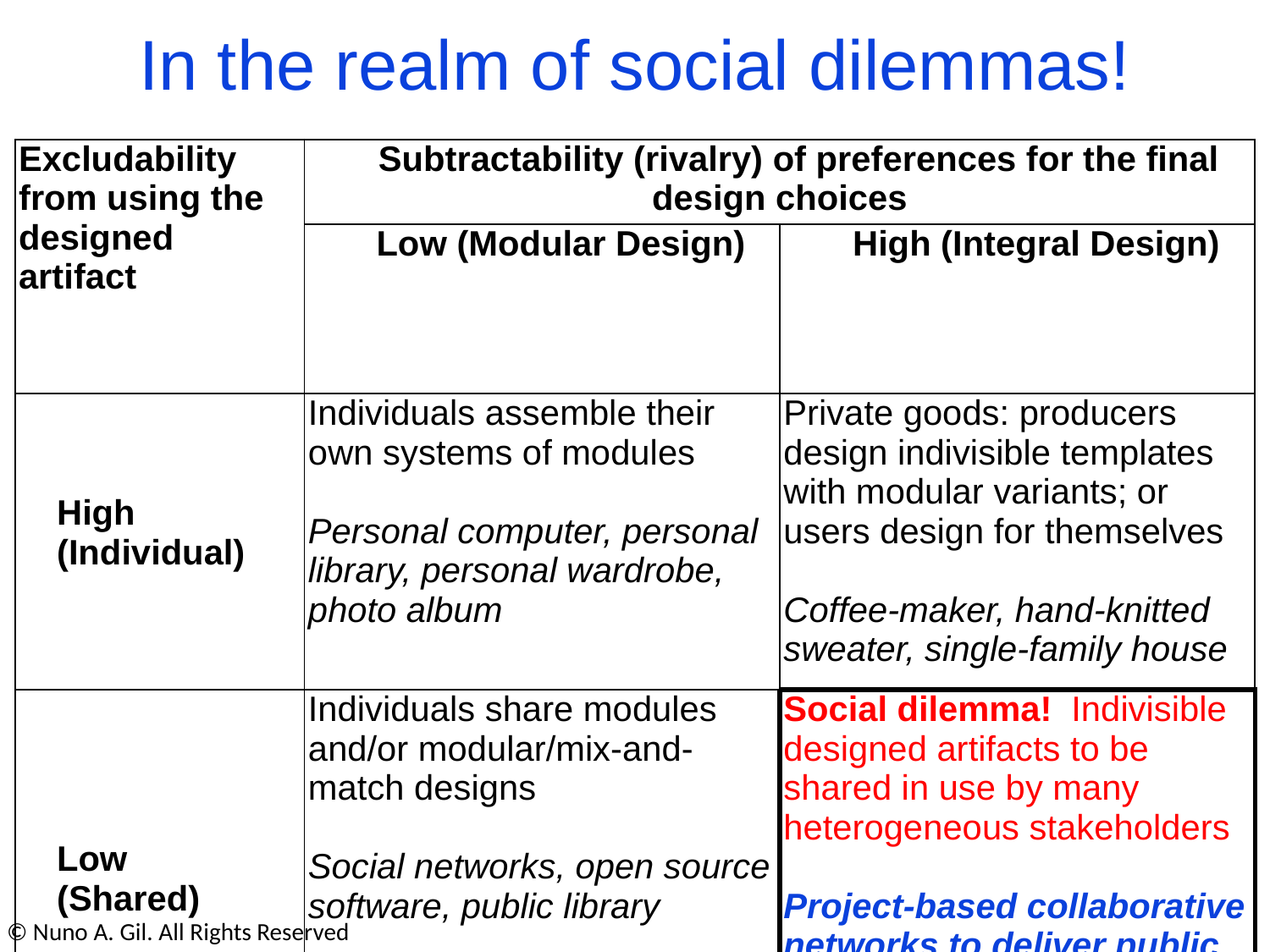

In the realm of social dilemmas!
| Excludability from using the designed artifact | Subtractability (rivalry) of preferences for the final design choices |  |
| --- | --- | --- |
|  | Low (Modular Design) | High (Integral Design) |
| High (Individual) | Individuals assemble their own systems of modules Personal computer, personal library, personal wardrobe, photo album | Private goods: producers design indivisible templates with modular variants; or users design for themselves Coffee-maker, hand-knitted sweater, single-family house |
| Low (Shared) | Individuals share modules and/or modular/mix-and- match designs Social networks, open source software, public library | Social dilemma! Indivisible designed artifacts to be shared in use by many heterogeneous stakeholders Project-based collaborative networks to deliver public services and infrastructure |
© Nuno A. Gil. All Rights Reserved